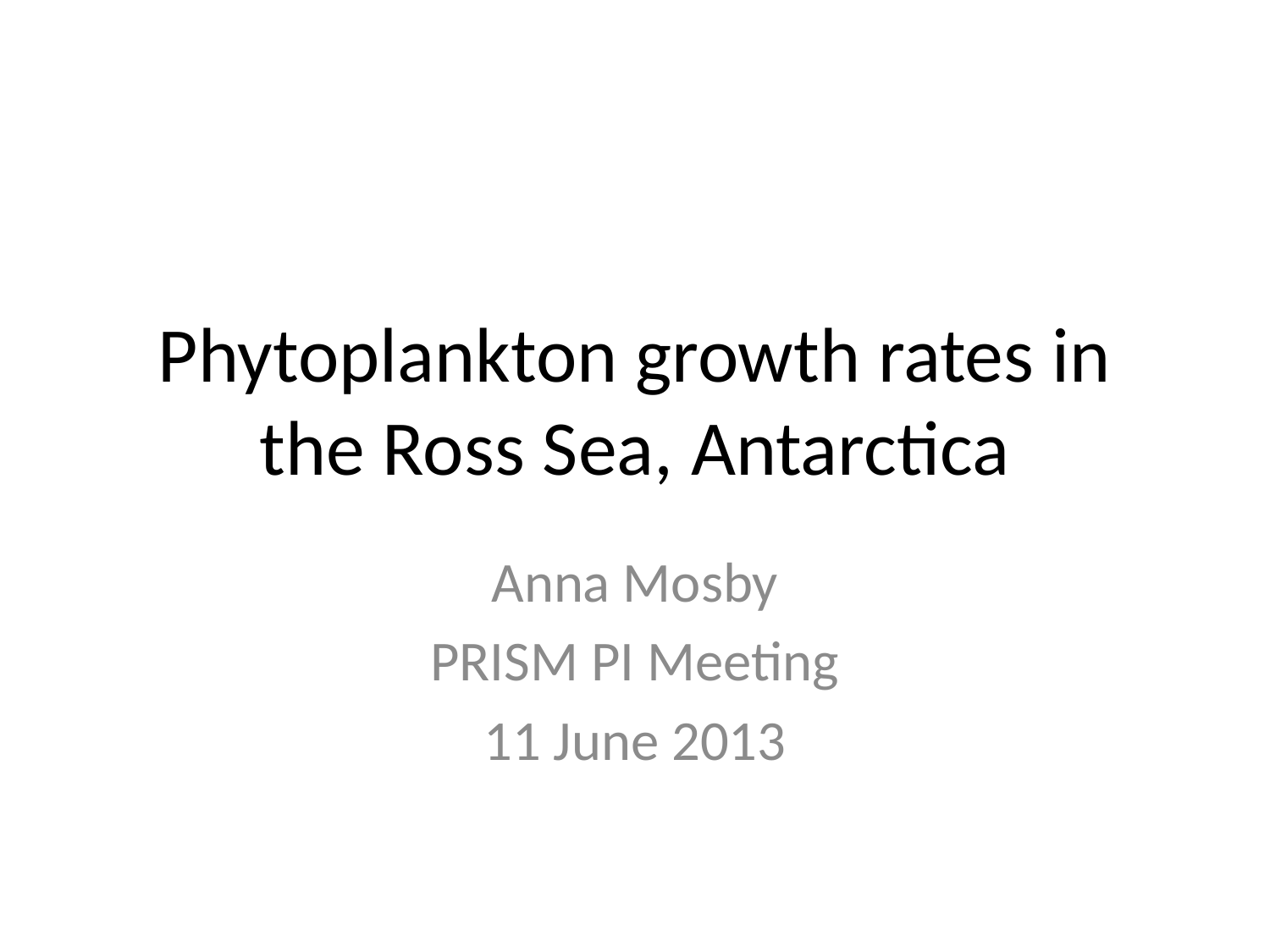

# Phytoplankton growth rates in the Ross Sea, Antarctica
Anna Mosby
PRISM PI Meeting
11 June 2013